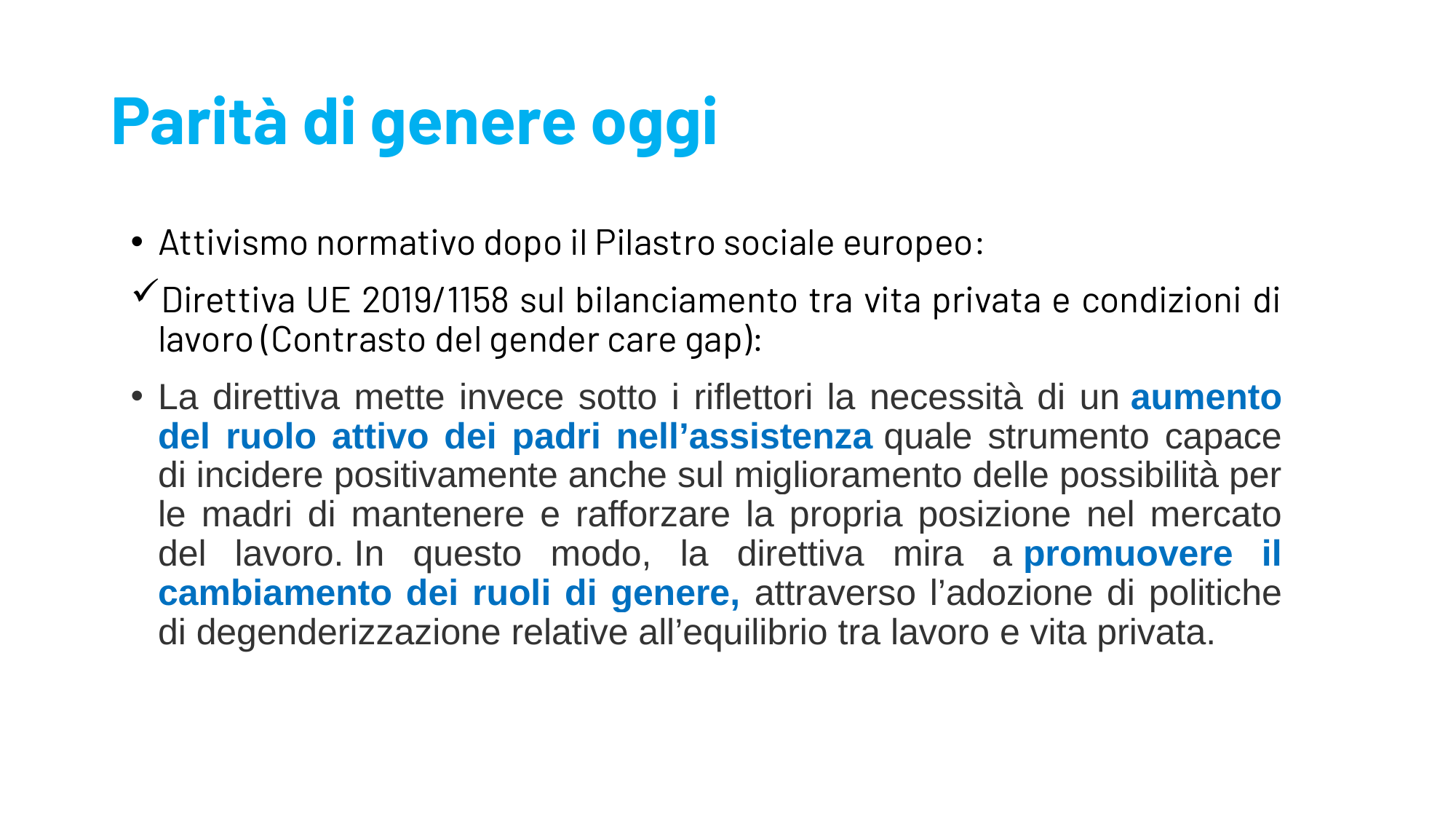

# Parità di genere oggi
Attivismo normativo dopo il Pilastro sociale europeo:
Direttiva UE 2019/1158 sul bilanciamento tra vita privata e condizioni di lavoro (Contrasto del gender care gap):
La direttiva mette invece sotto i riflettori la necessità di un aumento del ruolo attivo dei padri nell’assistenza quale strumento capace di incidere positivamente anche sul miglioramento delle possibilità per le madri di mantenere e rafforzare la propria posizione nel mercato del lavoro. In questo modo, la direttiva mira a promuovere il cambiamento dei ruoli di genere, attraverso l’adozione di politiche di degenderizzazione relative all’equilibrio tra lavoro e vita privata.